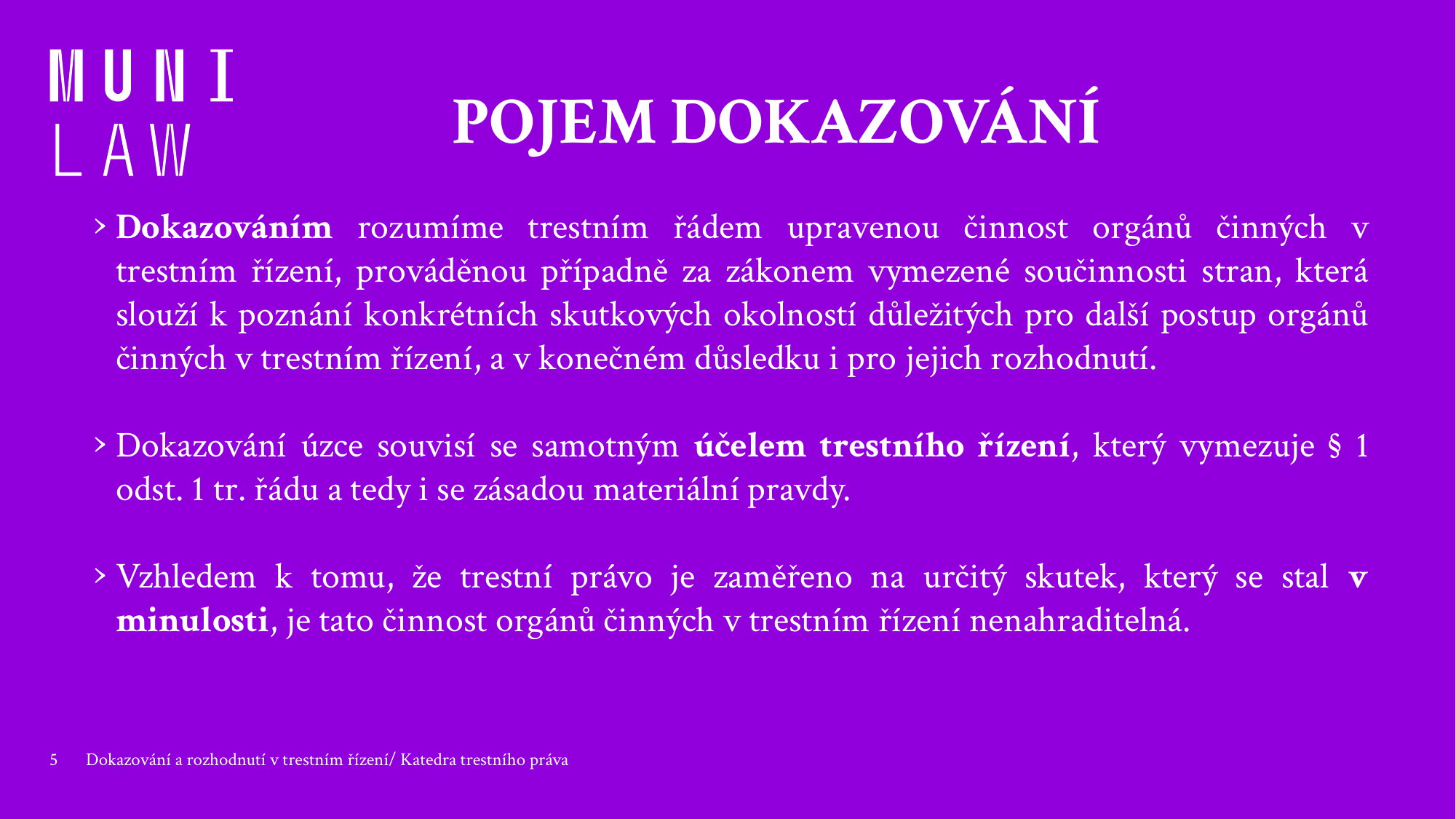

# Pojem dokazování
Dokazováním rozumíme trestním řádem upravenou činnost orgánů činných v trestním řízení, prováděnou případně za zákonem vymezené součinnosti stran, která slouží k poznání konkrétních skutkových okolností důležitých pro další postup orgánů činných v trestním řízení, a v konečném důsledku i pro jejich rozhodnutí.

Dokazování úzce souvisí se samotným účelem trestního řízení, který vymezuje § 1 odst. 1 tr. řádu a tedy i se zásadou materiální pravdy.

Vzhledem k tomu, že trestní právo je zaměřeno na určitý skutek, který se stal v minulosti, je tato činnost orgánů činných v trestním řízení nenahraditelná.
5
Dokazování a rozhodnutí v trestním řízení/ Katedra trestního práva